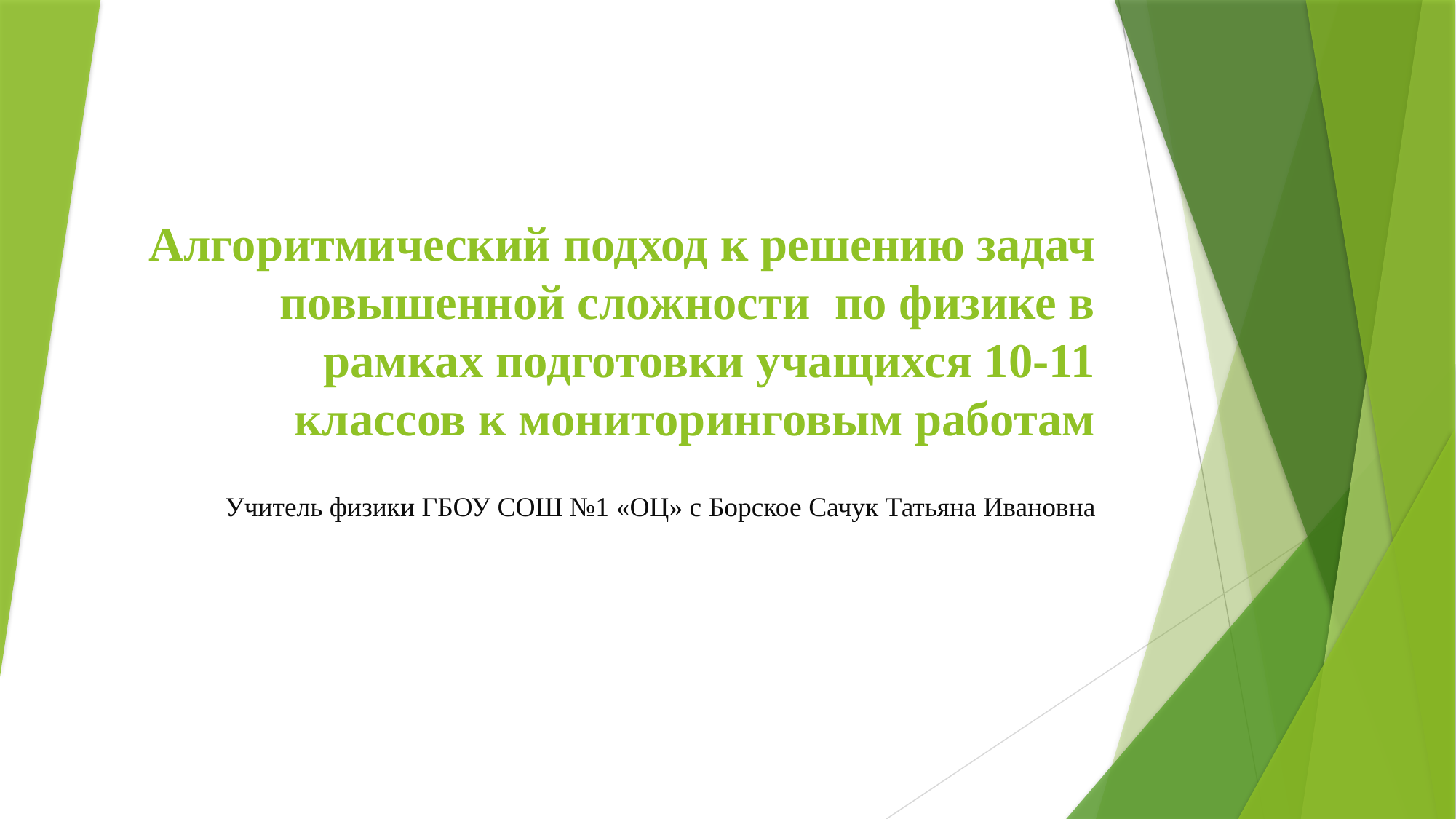

# Алгоритмический подход к решению задач  повышенной сложности  по физике в рамках подготовки учащихся 10-11 классов к мониторинговым работам
Учитель физики ГБОУ СОШ №1 «ОЦ» с Борское Сачук Татьяна Ивановна